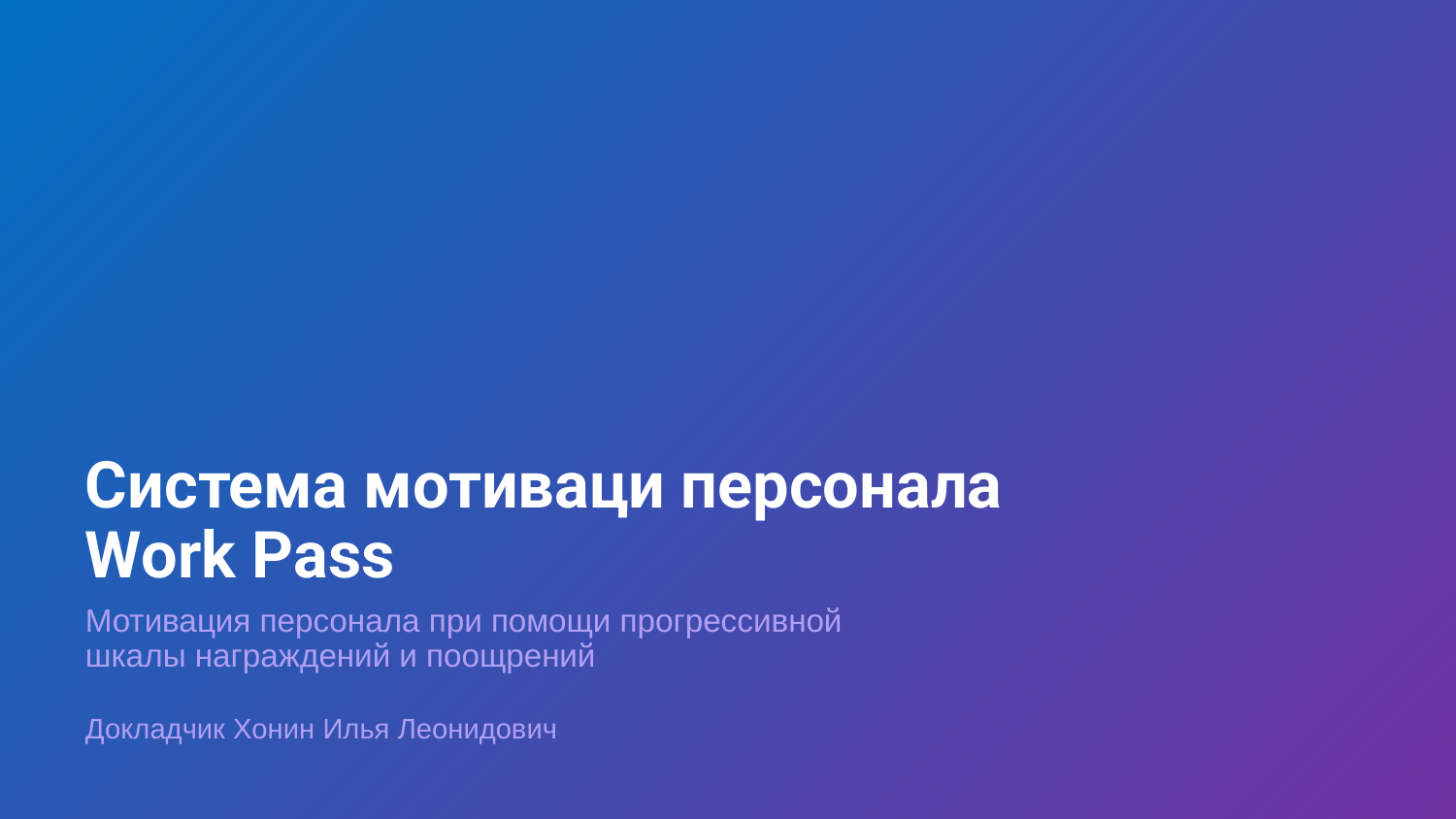

Cистема мотиваци персонала Work Pass
Мотивация персонала при помощи прогрессивной шкалы награждений и поощрений

Докладчик Хонин Илья Леонидович